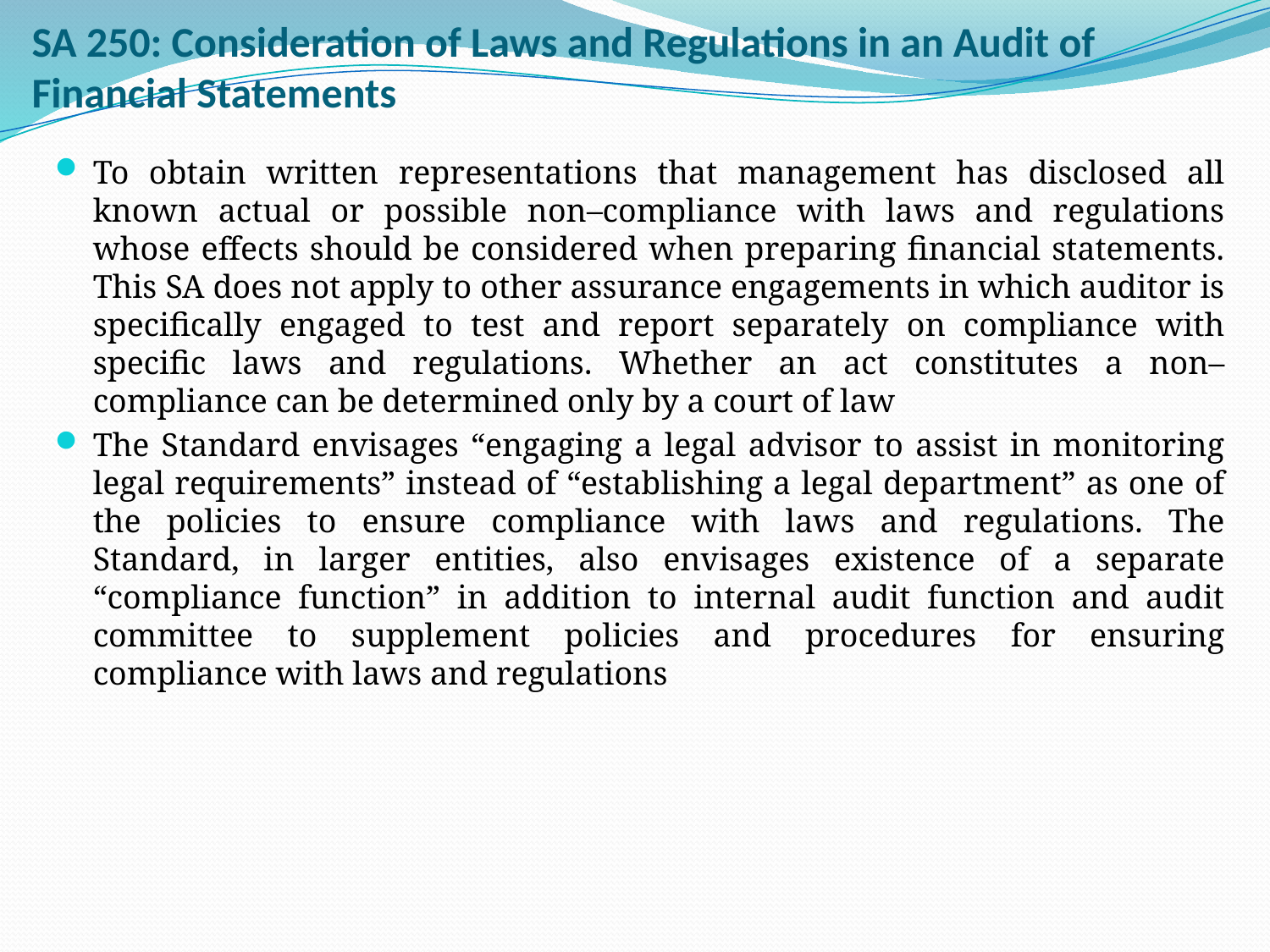

# SA 250: Consideration of Laws and Regulations in an Audit of Financial Statements

To obtain written representations that management has disclosed all known actual or possible non–compliance with laws and regulations whose effects should be considered when preparing financial statements. This SA does not apply to other assurance engagements in which auditor is specifically engaged to test and report separately on compliance with specific laws and regulations. Whether an act constitutes a non–compliance can be determined only by a court of law
The Standard envisages “engaging a legal advisor to assist in monitoring legal requirements” instead of “establishing a legal department” as one of the policies to ensure compliance with laws and regulations. The Standard, in larger entities, also envisages existence of a separate “compliance function” in addition to internal audit function and audit committee to supplement policies and procedures for ensuring compliance with laws and regulations